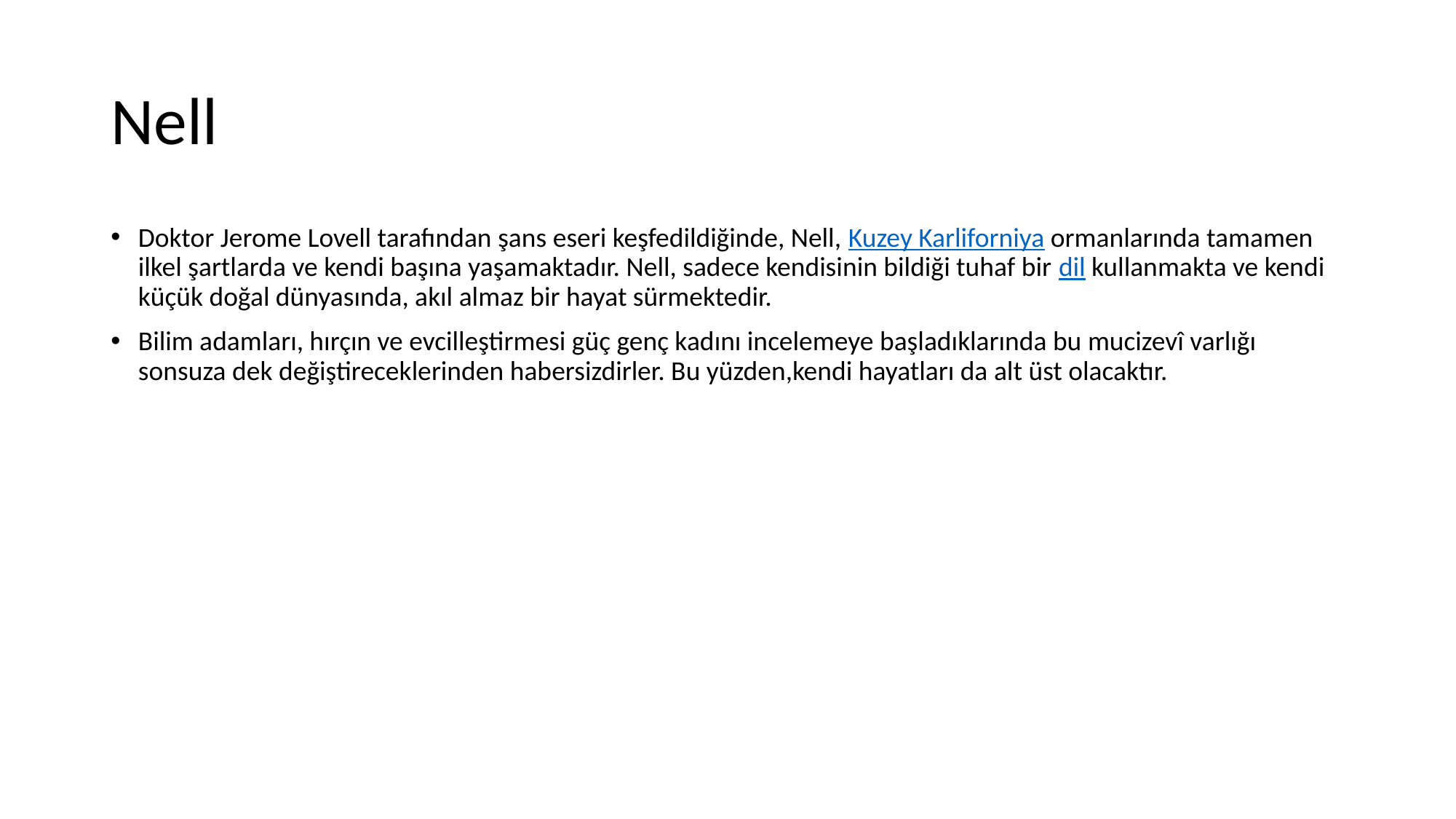

# Nell
Doktor Jerome Lovell tarafından şans eseri keşfedildiğinde, Nell, Kuzey Karliforniya ormanlarında tamamen ilkel şartlarda ve kendi başına yaşamaktadır. Nell, sadece kendisinin bildiği tuhaf bir dil kullanmakta ve kendi küçük doğal dünyasında, akıl almaz bir hayat sürmektedir.
Bilim adamları, hırçın ve evcilleştirmesi güç genç kadını incelemeye başladıklarında bu mucizevî varlığı sonsuza dek değiştireceklerinden habersizdirler. Bu yüzden,kendi hayatları da alt üst olacaktır.